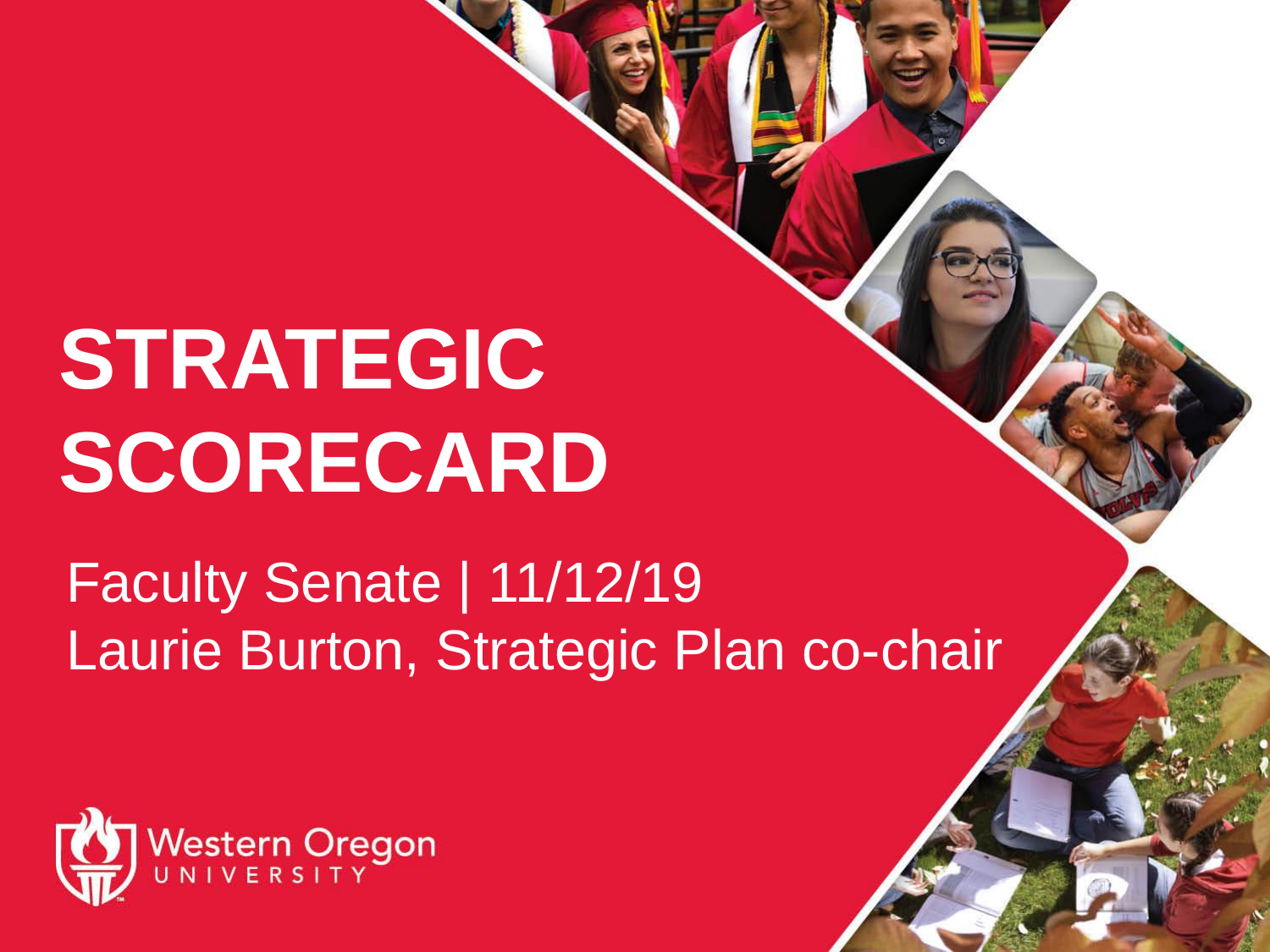

# STRATEGIC SCORECARD
Faculty Senate | 11/12/19
Laurie Burton, Strategic Plan co-chair